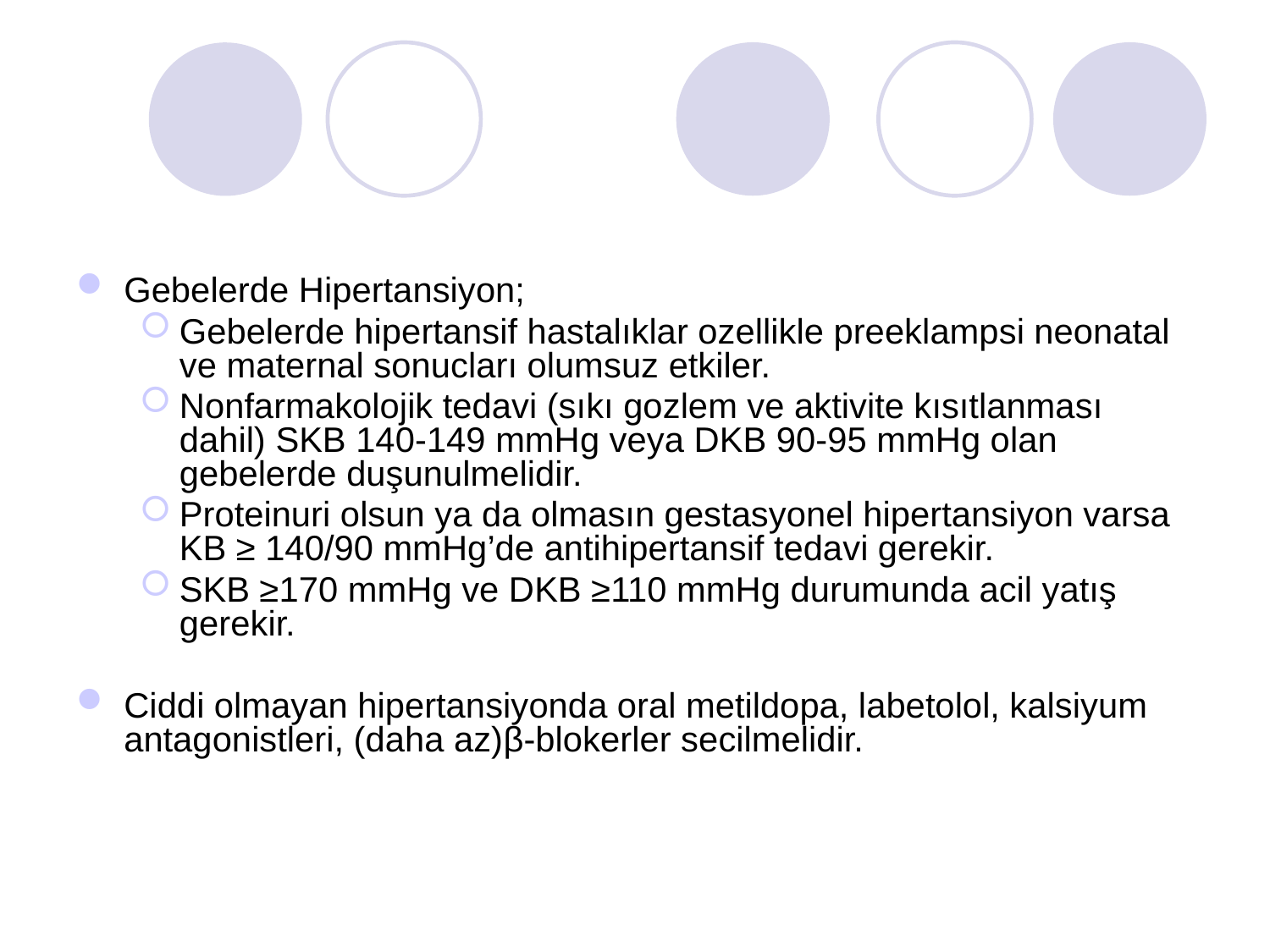

Gebelerde Hipertansiyon;
Gebelerde hipertansif hastalıklar ozellikle preeklampsi neonatal ve maternal sonucları olumsuz etkiler.
Nonfarmakolojik tedavi (sıkı gozlem ve aktivite kısıtlanması dahil) SKB 140-149 mmHg veya DKB 90-95 mmHg olan gebelerde duşunulmelidir.
Proteinuri olsun ya da olmasın gestasyonel hipertansiyon varsa KB ≥ 140/90 mmHg’de antihipertansif tedavi gerekir.
SKB ≥170 mmHg ve DKB ≥110 mmHg durumunda acil yatış gerekir.

Ciddi olmayan hipertansiyonda oral metildopa, labetolol, kalsiyum antagonistleri, (daha az)β-blokerler secilmelidir.